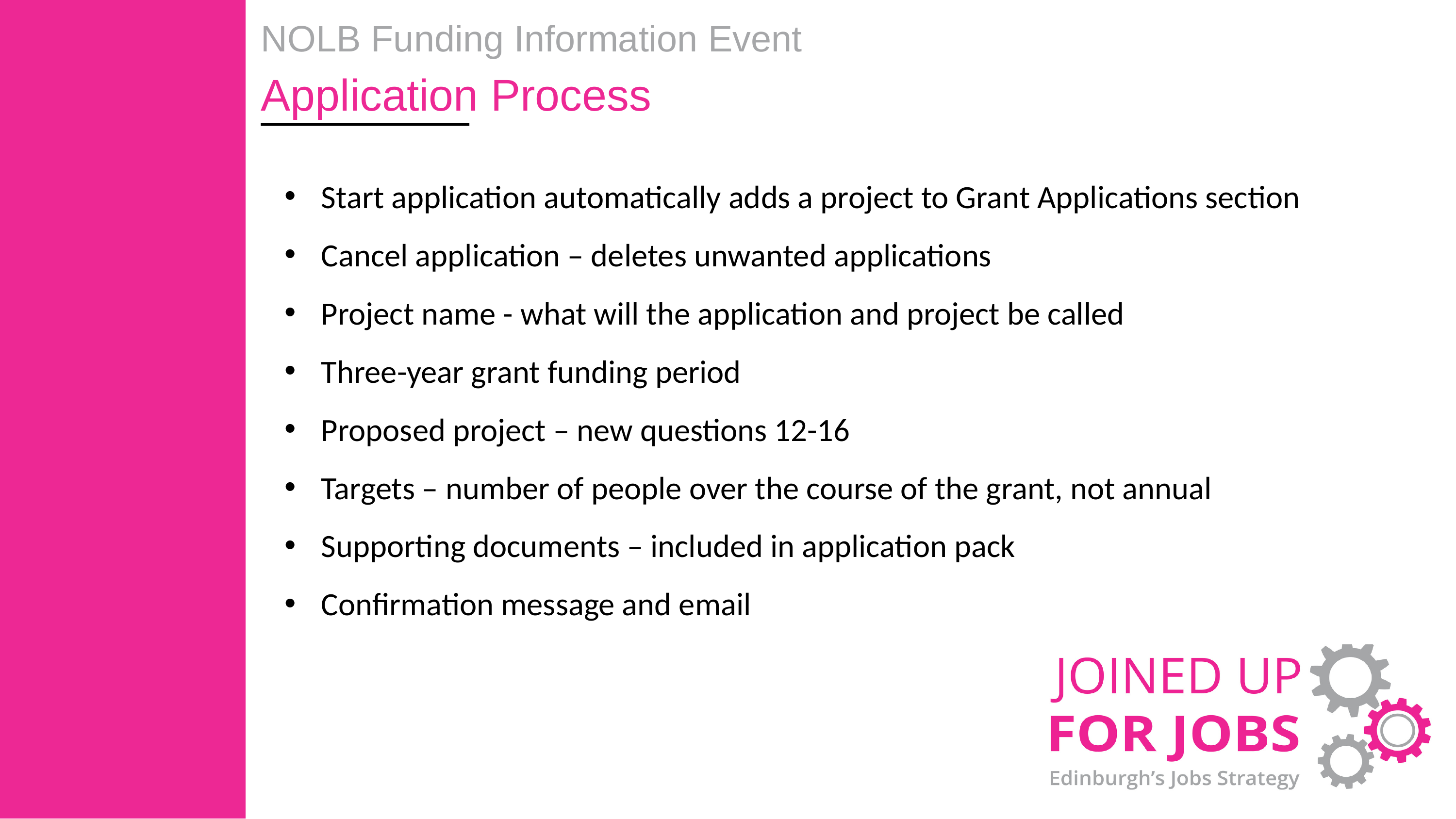

NOLB Funding Information Event
Application Process

Start application automatically adds a project to Grant Applications section
Cancel application – deletes unwanted applications
Project name - what will the application and project be called
Three-year grant funding period
Proposed project – new questions 12-16
Targets – number of people over the course of the grant, not annual
Supporting documents – included in application pack
Confirmation message and email